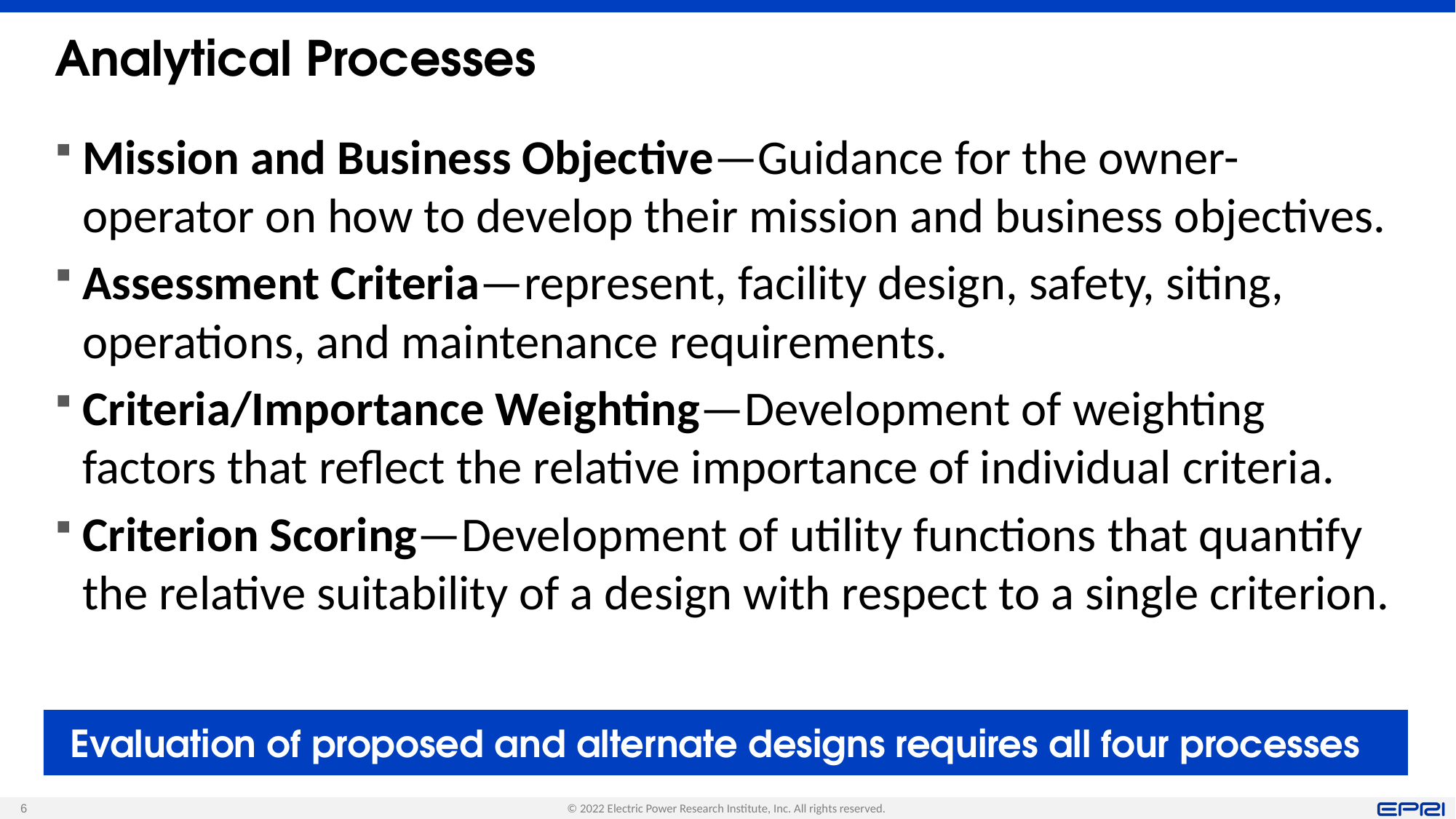

# Analytical Processes
Mission and Business Objective—Guidance for the owner-operator on how to develop their mission and business objectives.
Assessment Criteria—represent, facility design, safety, siting, operations, and maintenance requirements.
Criteria/Importance Weighting—Development of weighting factors that reflect the relative importance of individual criteria.
Criterion Scoring—Development of utility functions that quantify the relative suitability of a design with respect to a single criterion.

Evaluation of proposed and alternate designs requires all four processes